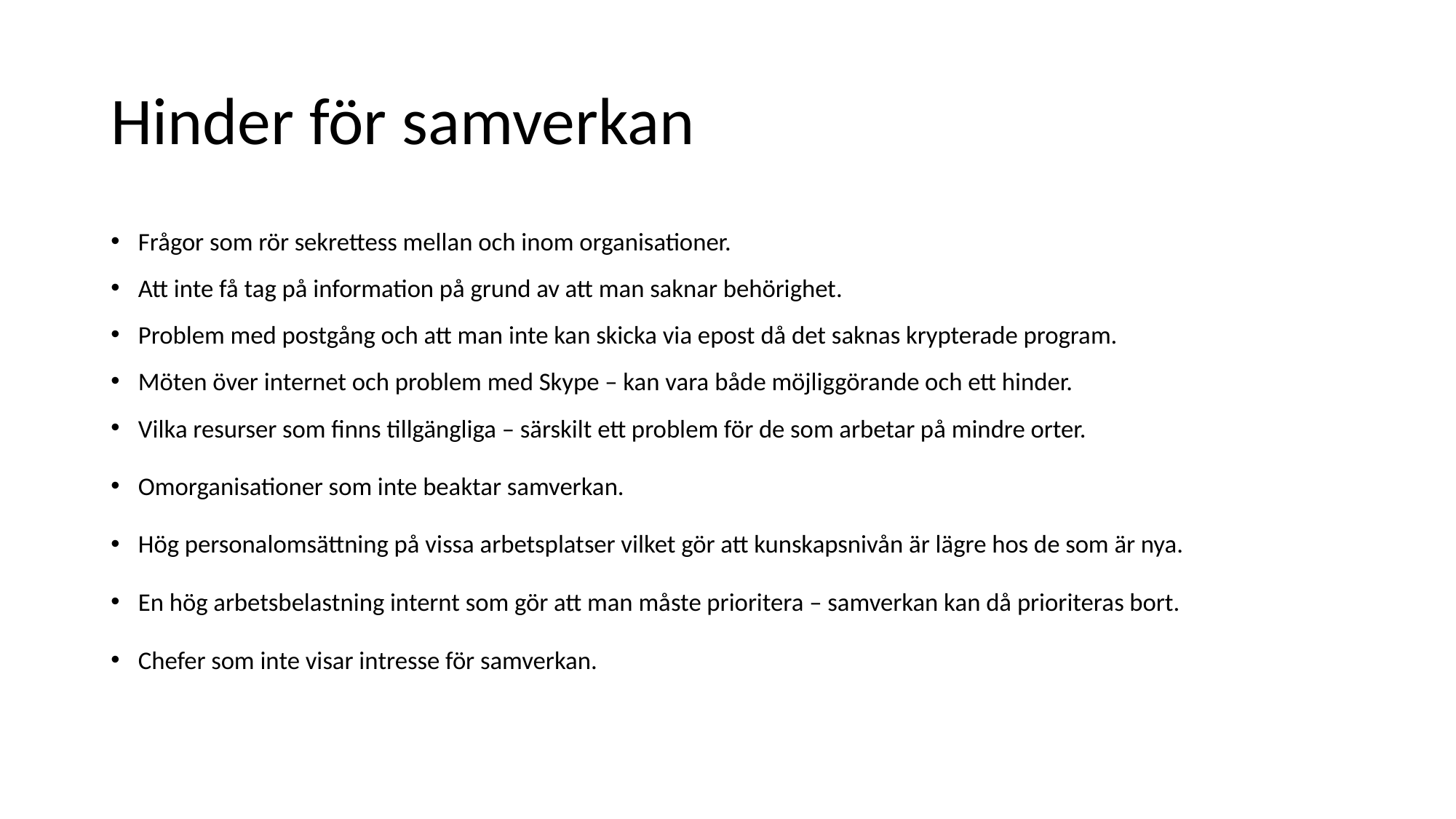

# Hinder för samverkan
Frågor som rör sekrettess mellan och inom organisationer.
Att inte få tag på information på grund av att man saknar behörighet.
Problem med postgång och att man inte kan skicka via epost då det saknas krypterade program.
Möten över internet och problem med Skype – kan vara både möjliggörande och ett hinder.
Vilka resurser som finns tillgängliga – särskilt ett problem för de som arbetar på mindre orter.
Omorganisationer som inte beaktar samverkan.
Hög personalomsättning på vissa arbetsplatser vilket gör att kunskapsnivån är lägre hos de som är nya.
En hög arbetsbelastning internt som gör att man måste prioritera – samverkan kan då prioriteras bort.
Chefer som inte visar intresse för samverkan.